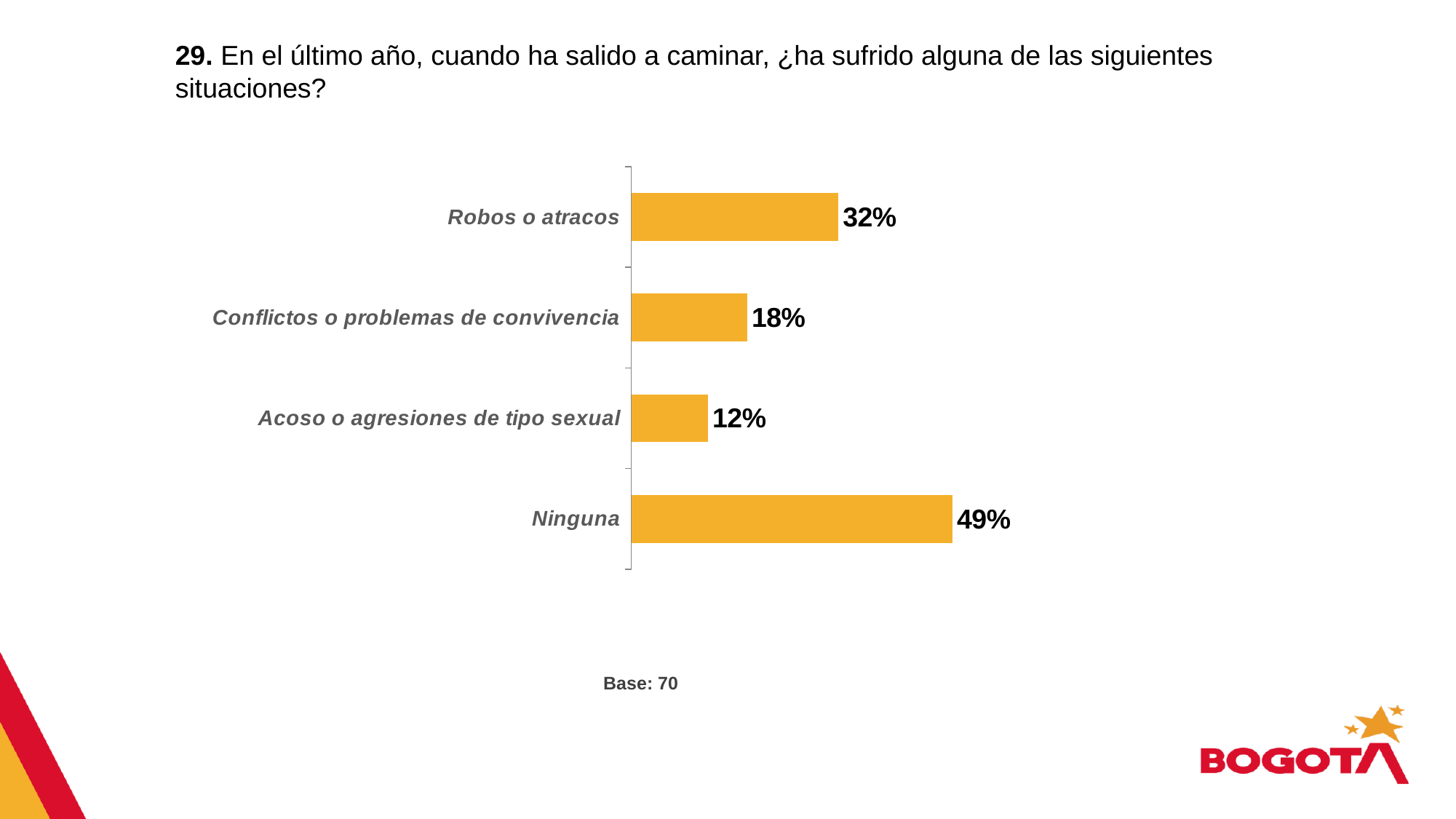

29. En el último año, cuando ha salido a caminar, ¿ha sufrido alguna de las siguientes situaciones?

### Chart

| Category |  |
|---|---|
| Ninguna | 0.493 |
| Acoso o agresiones de tipo sexual | 0.118 |
| Conflictos o problemas de convivencia | 0.178 |
| Robos o atracos | 0.318 |
Base: 70